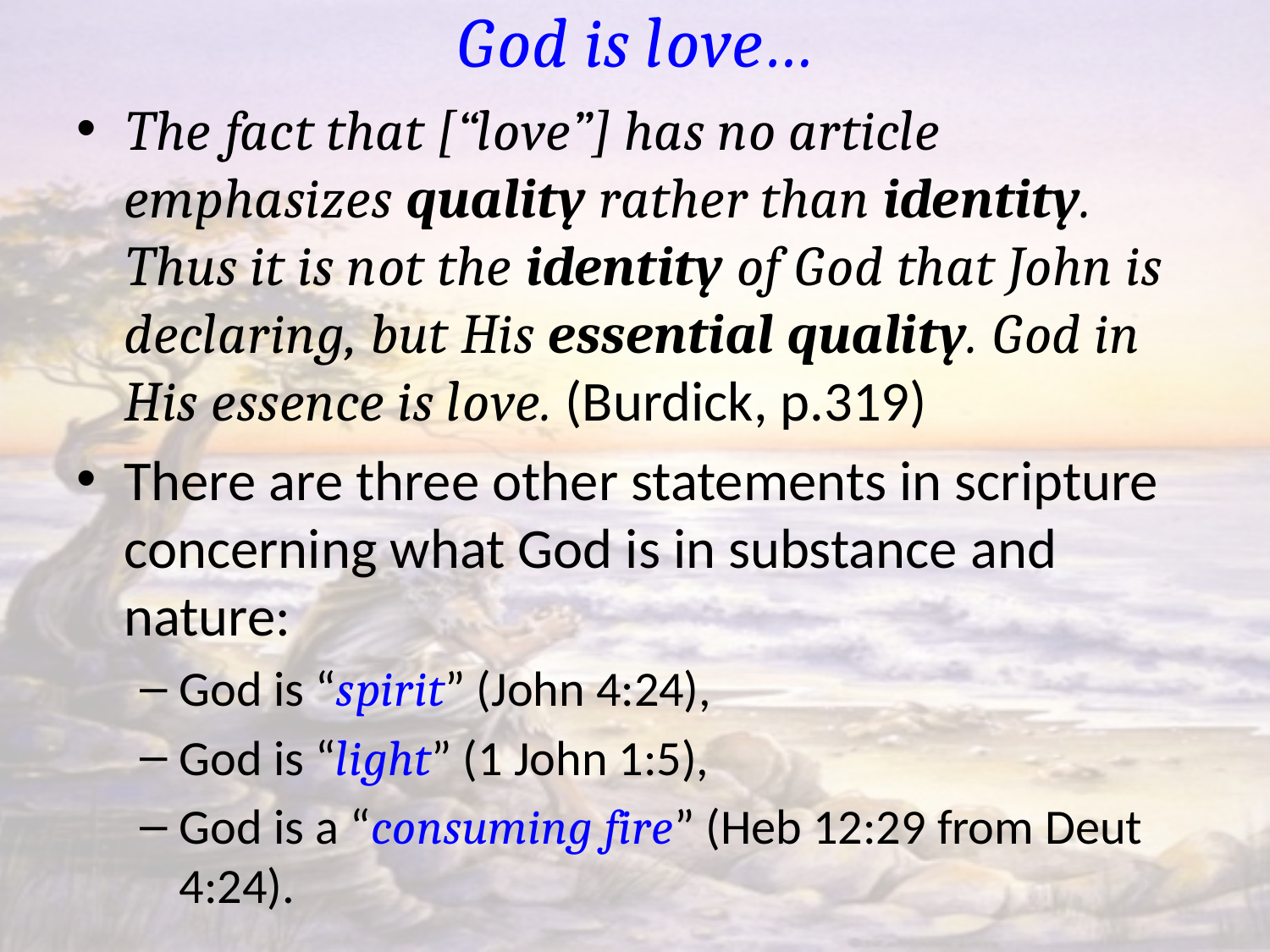

# God is love…
The fact that [“love”] has no article emphasizes quality rather than identity.  Thus it is not the identity of God that John is declaring, but His essential quality. God in His essence is love. (Burdick, p.319)
There are three other statements in scripture concerning what God is in substance and nature:
God is “spirit” (John 4:24),
God is “light” (1 John 1:5),
God is a “consuming fire” (Heb 12:29 from Deut 4:24).